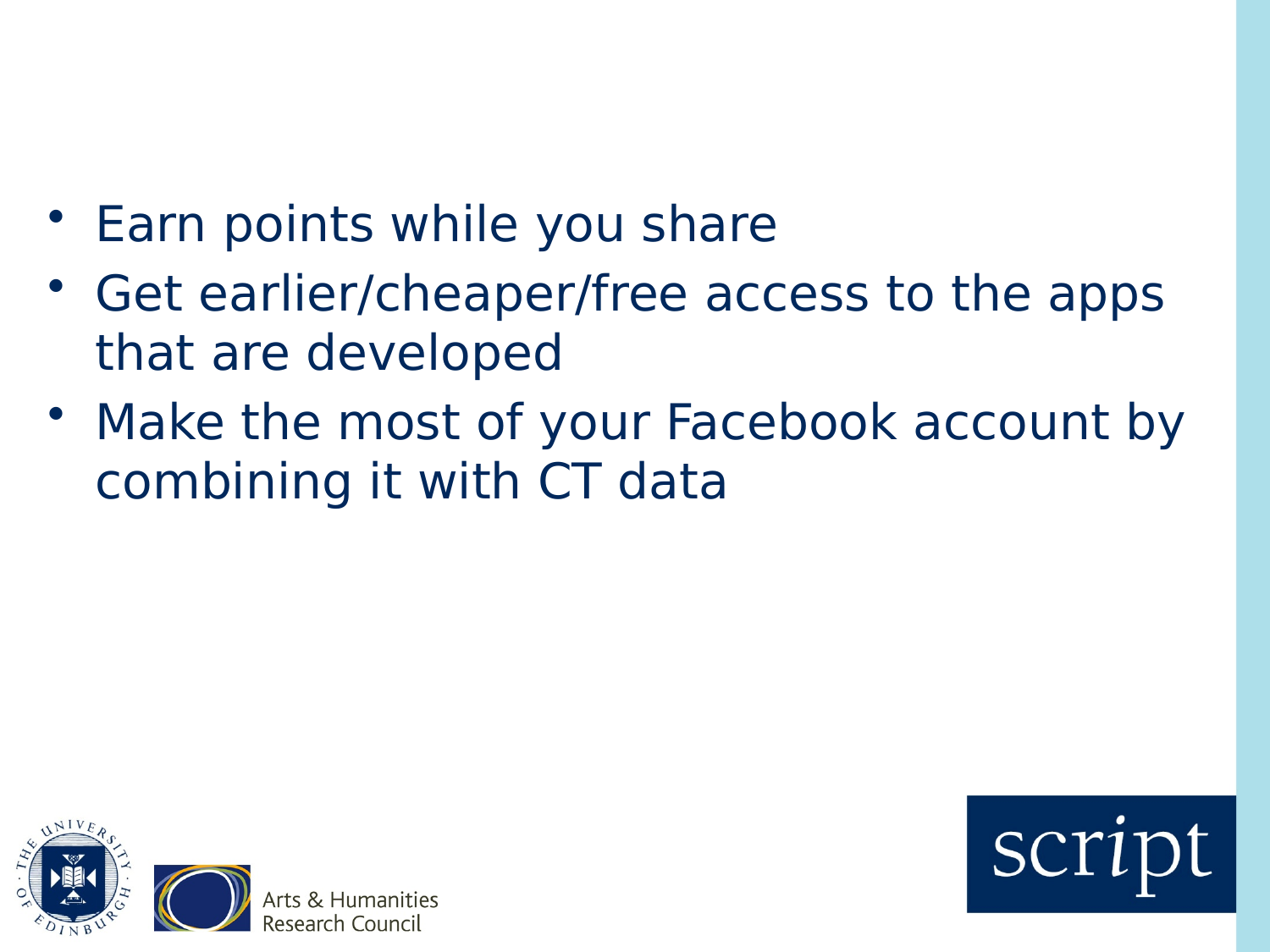

#
Earn points while you share
Get earlier/cheaper/free access to the apps that are developed
Make the most of your Facebook account by combining it with CT data